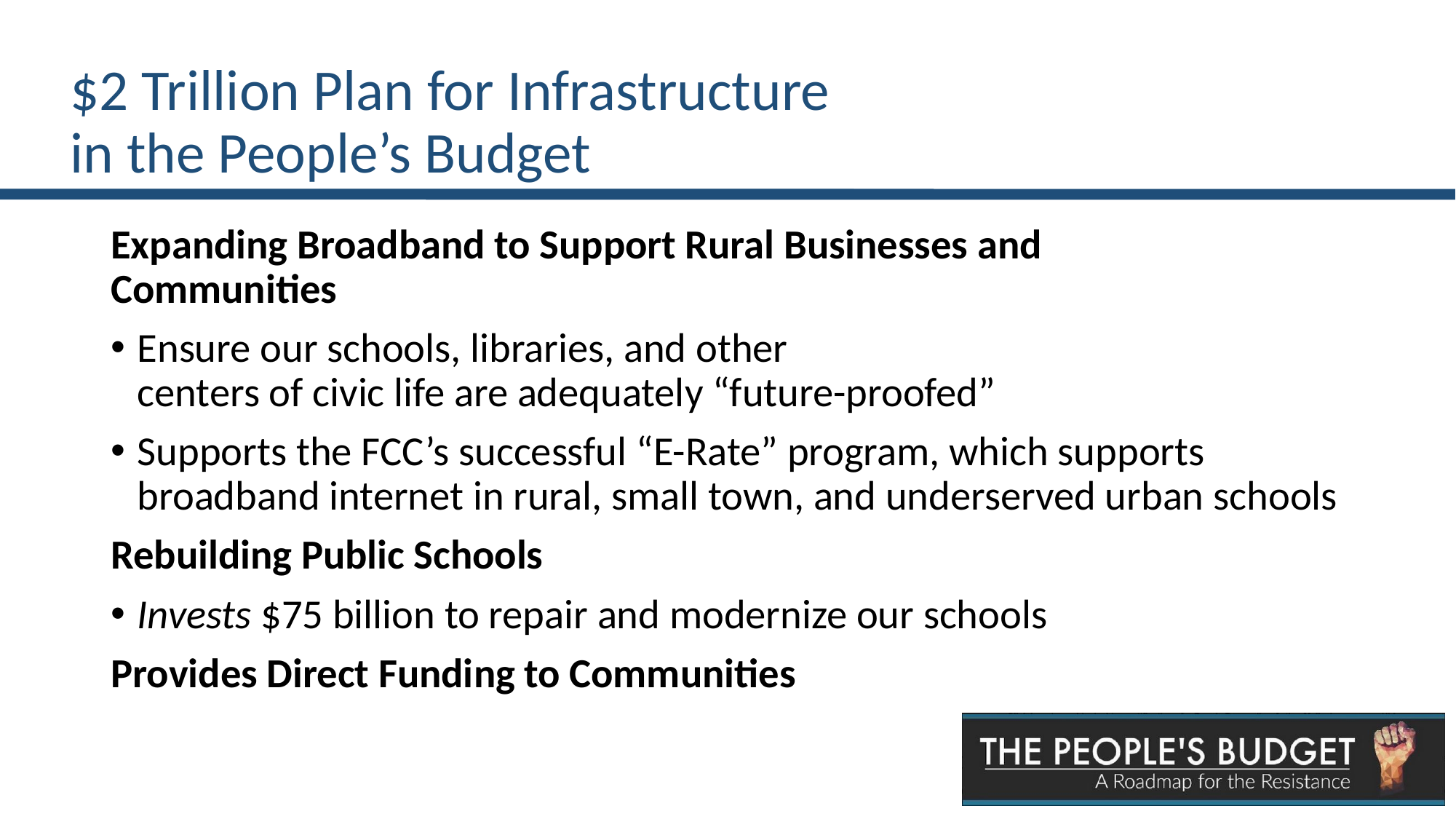

# $2 Trillion Plan for Infrastructure in the People’s Budget

Expanding Broadband to Support Rural Businesses and
Communities
Ensure our schools, libraries, and other
centers of civic life are adequately “future-proofed”
Supports the FCC’s successful “E-Rate” program, which supports broadband internet in rural, small town, and underserved urban schools
Rebuilding Public Schools
Invests $75 billion to repair and modernize our schools
Provides Direct Funding to Communities